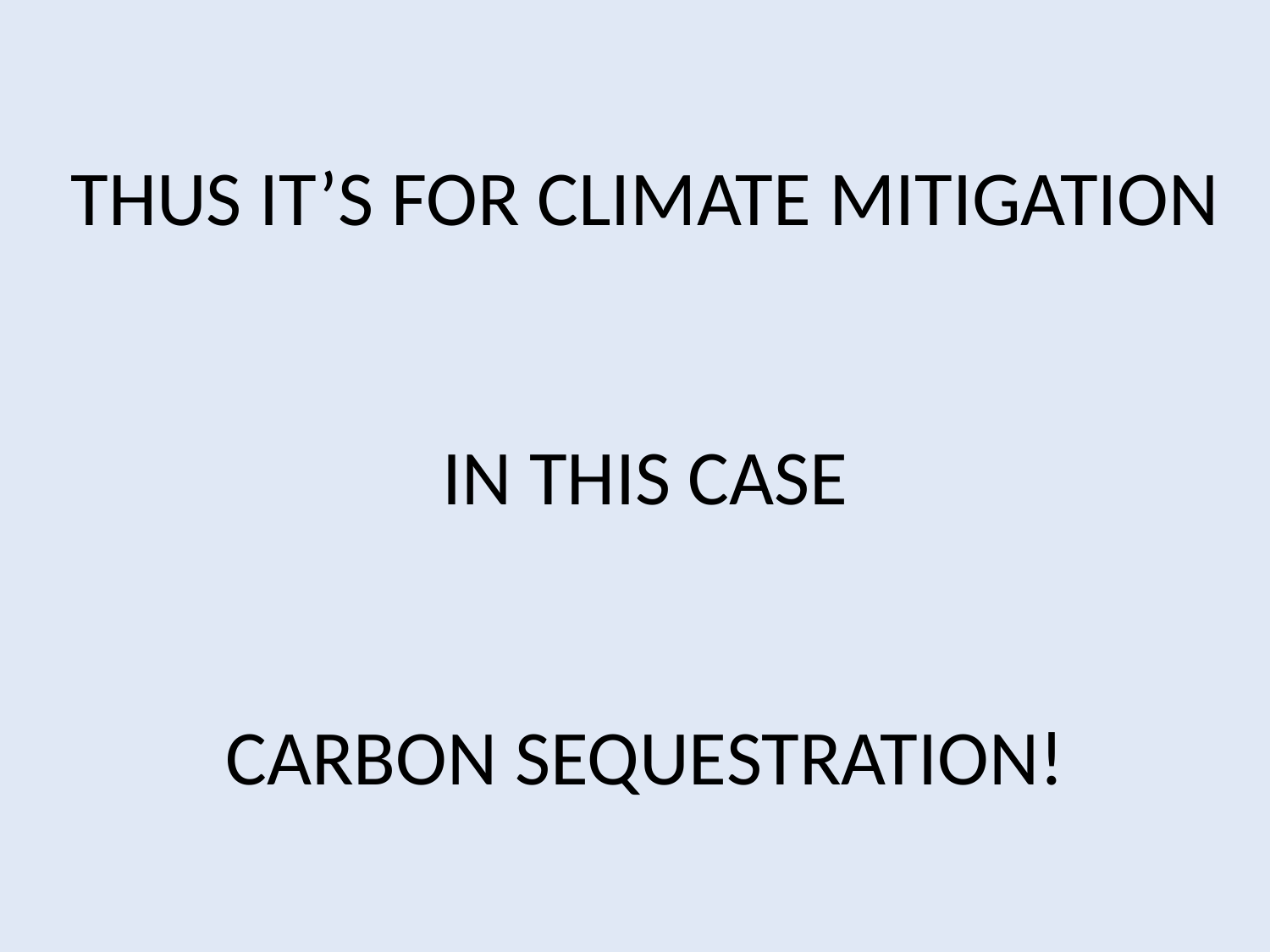

# THUS IT’S FOR CLIMATE MITIGATION IN THIS CASE CARBON SEQUESTRATION!